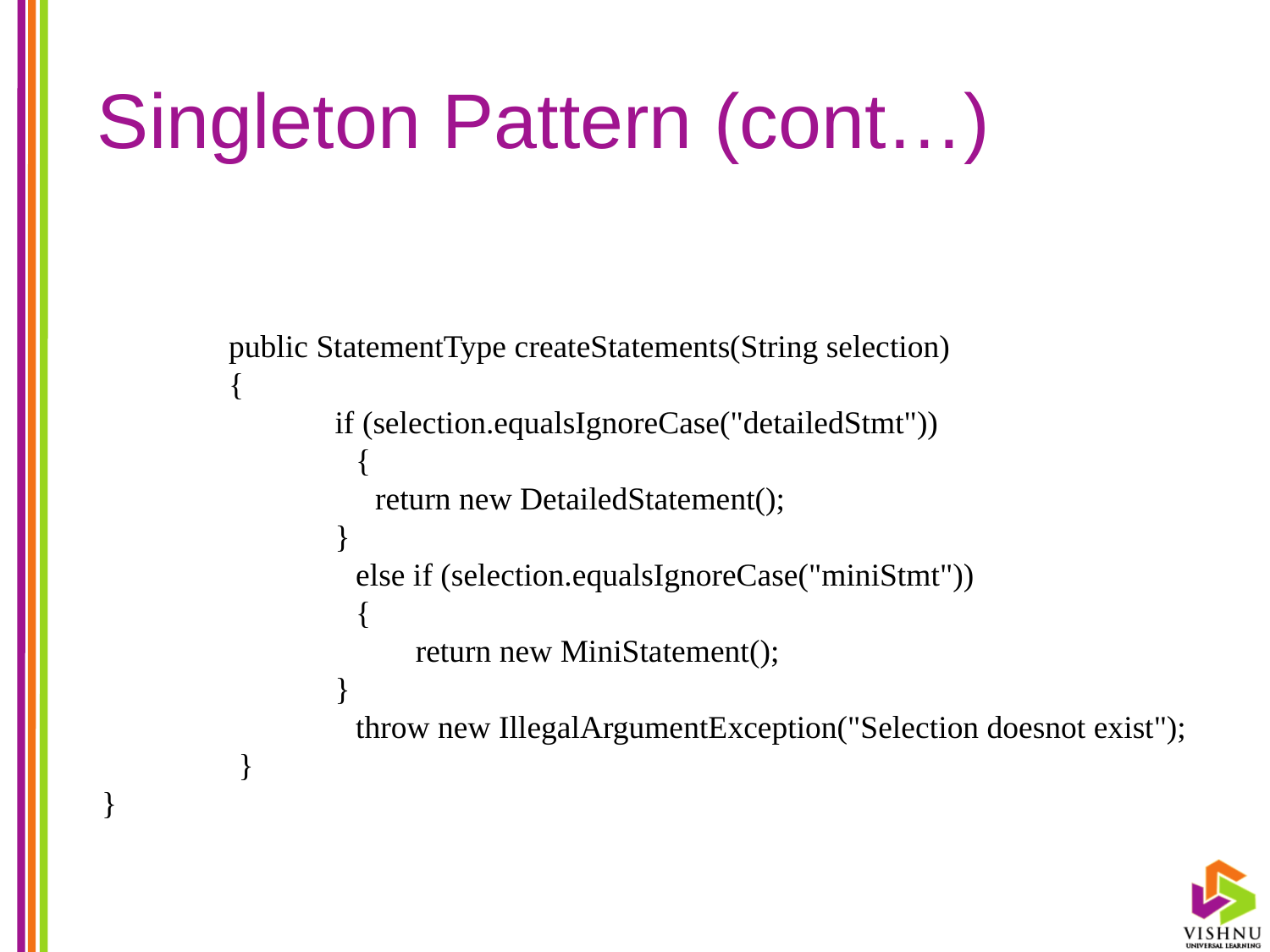

# Singleton Pattern (cont…)

	public StatementType createStatements(String selection)
	{
                             if (selection.equalsIgnoreCase("detailedStmt"))
		{
                                  return new DetailedStatement();
                             }
		else if (selection.equalsIgnoreCase("miniStmt"))
		{
                                       return new MiniStatement();
                             }
		throw new IllegalArgumentException("Selection doesnot exist");
                 }
}